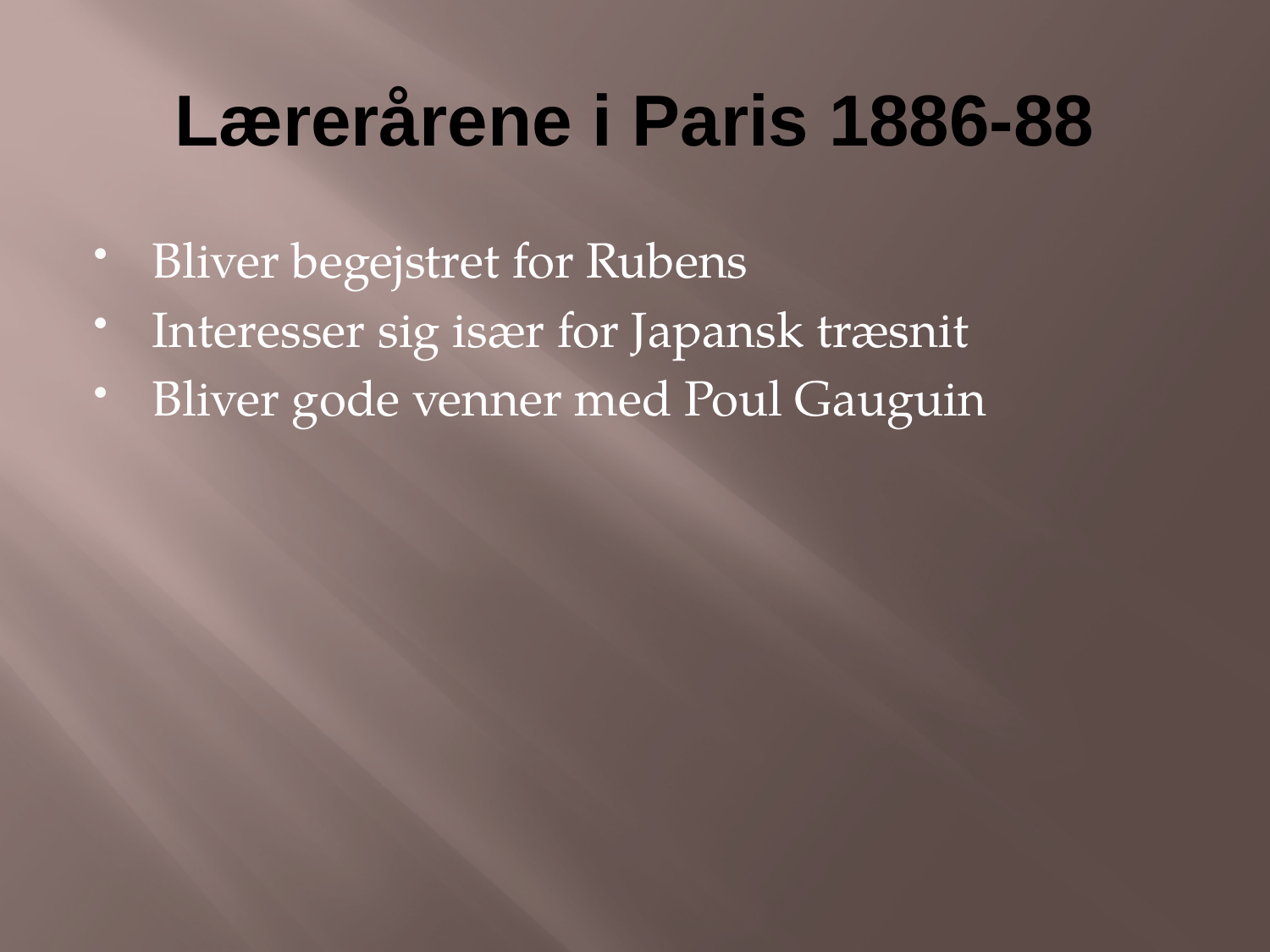

# Lærerårene i Paris 1886-88
Bliver begejstret for Rubens
Interesser sig især for Japansk træsnit
Bliver gode venner med Poul Gauguin